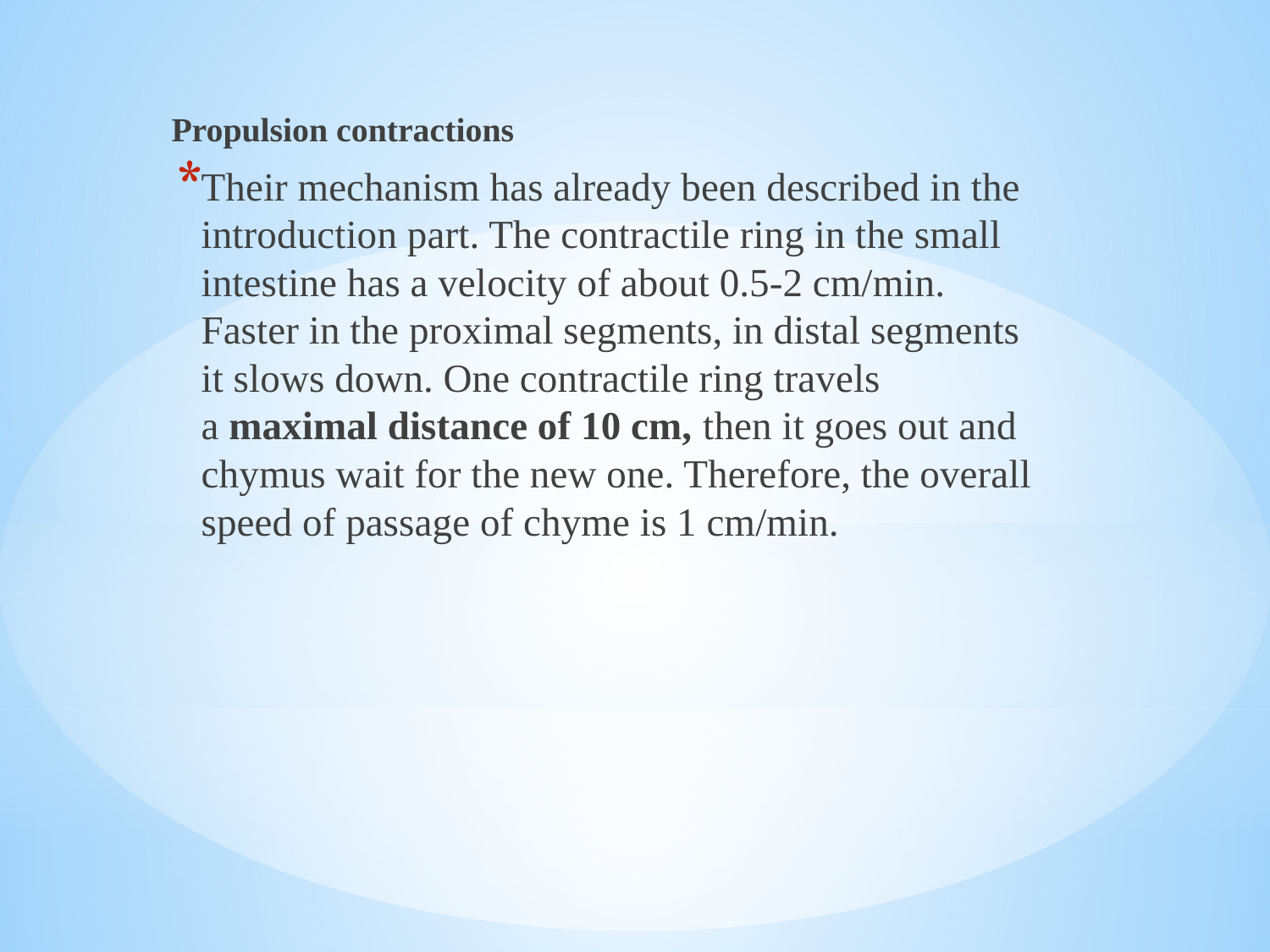

Propulsion contractions
Their mechanism has already been described in the introduction part. The contractile ring in the small intestine has a velocity of about 0.5-2 cm/min. Faster in the proximal segments, in distal segments it slows down. One contractile ring travels a maximal distance of 10 cm, then it goes out and chymus wait for the new one. Therefore, the overall speed of passage of chyme is 1 cm/min.

#